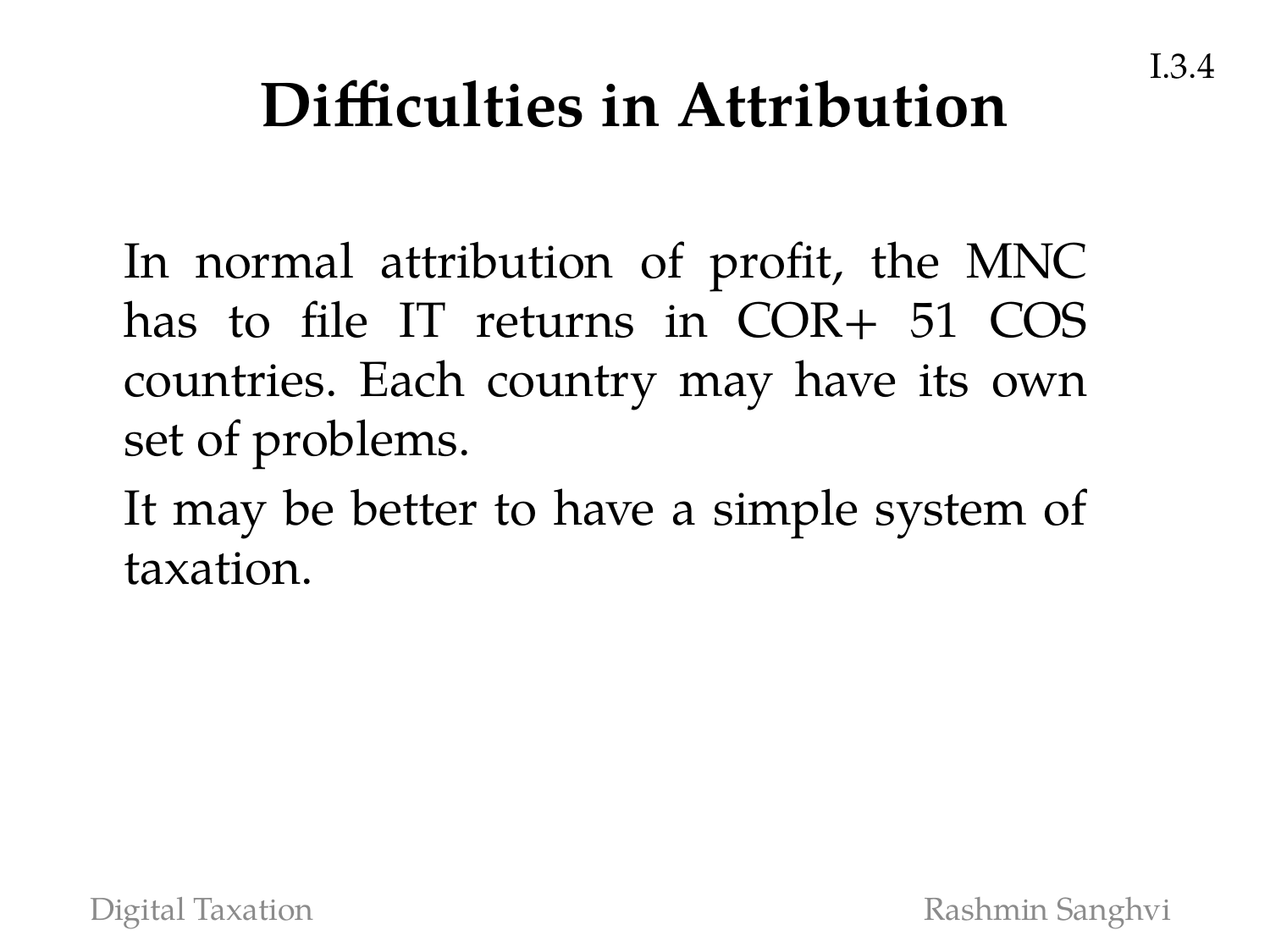

Difficulties in Attribution
I.3.4
	In normal attribution of profit, the MNC has to file IT returns in COR+ 51 COS countries. Each country may have its own set of problems.
	It may be better to have a simple system of taxation.
Digital Taxation                                                                            Rashmin Sanghvi